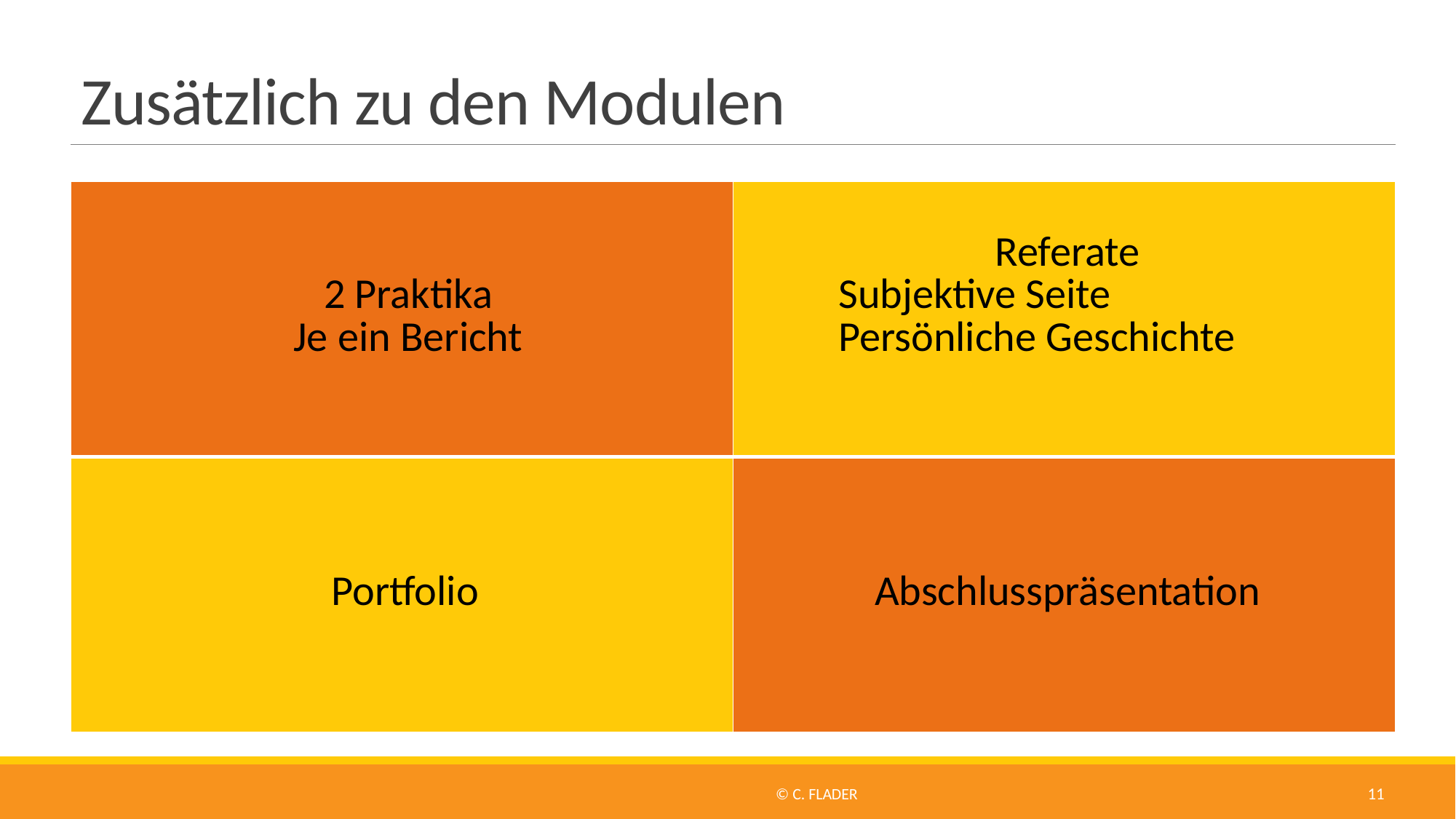

# Zusätzlich zu den Modulen
| 2 Praktika Je ein Bericht | Referate Subjektive Seite Persönliche Geschichte |
| --- | --- |
| Portfolio | Abschlusspräsentation |
© C. Flader
11